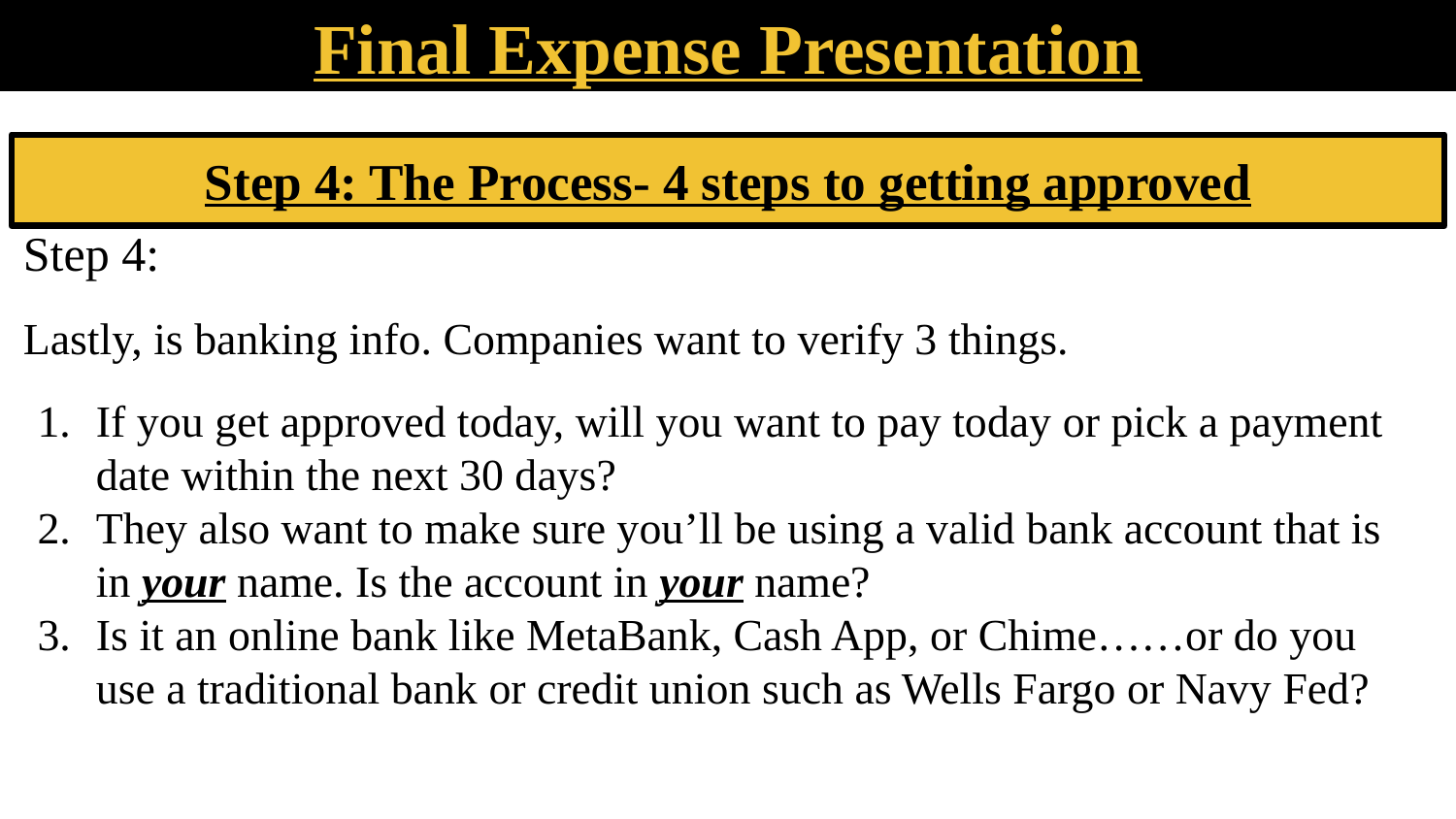

Final Expense Presentation
Step 4: The Process- 4 steps to getting approved
# Step 4:

Lastly, is banking info. Companies want to verify 3 things.

If you get approved today, will you want to pay today or pick a payment date within the next 30 days?
They also want to make sure you’ll be using a valid bank account that is in your name. Is the account in your name?
Is it an online bank like MetaBank, Cash App, or Chime……or do you use a traditional bank or credit union such as Wells Fargo or Navy Fed?